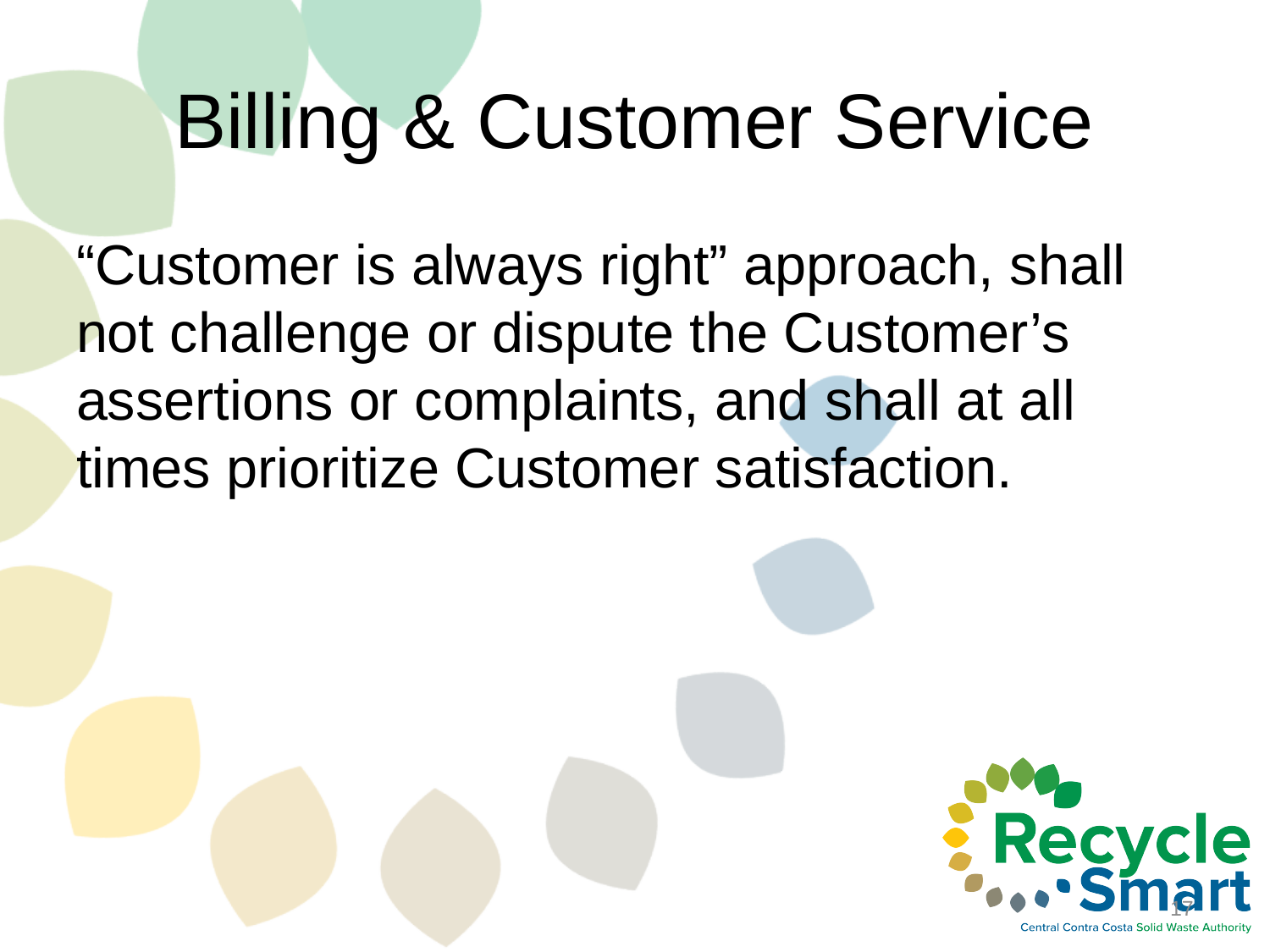

# Billing & Customer Service
“Customer is always right” approach, shall not challenge or dispute the Customer’s assertions or complaints, and shall at all times prioritize Customer satisfaction.
17